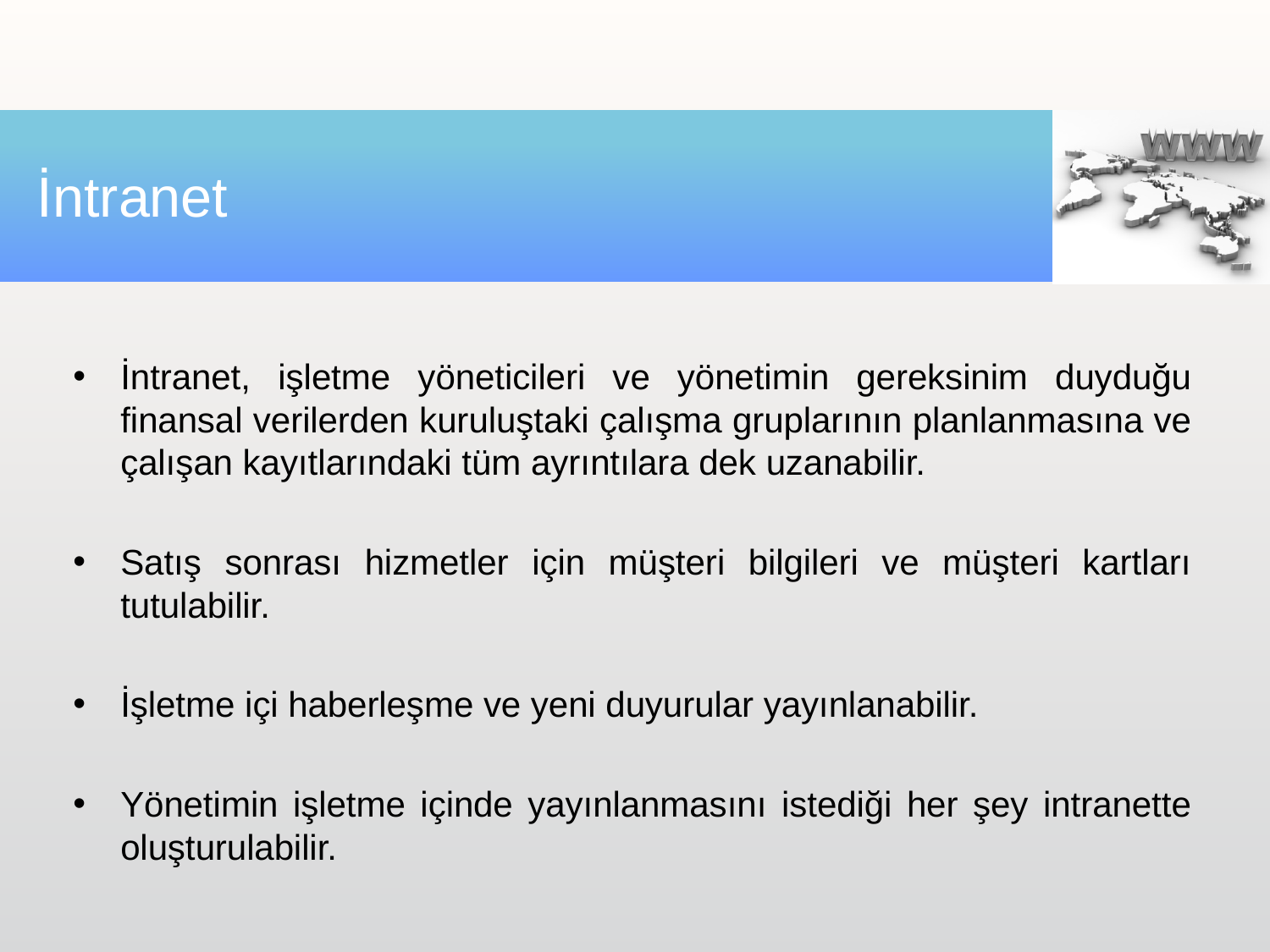

# İntranet
İntranet, işletme yöneticileri ve yönetimin gereksinim duyduğu finansal verilerden kuruluştaki çalışma gruplarının planlanmasına ve çalışan kayıtlarındaki tüm ayrıntılara dek uzanabilir.

Satış sonrası hizmetler için müşteri bilgileri ve müşteri kartları tutulabilir.

İşletme içi haberleşme ve yeni duyurular yayınlanabilir.

Yönetimin işletme içinde yayınlanmasını istediği her şey intranette oluşturulabilir.